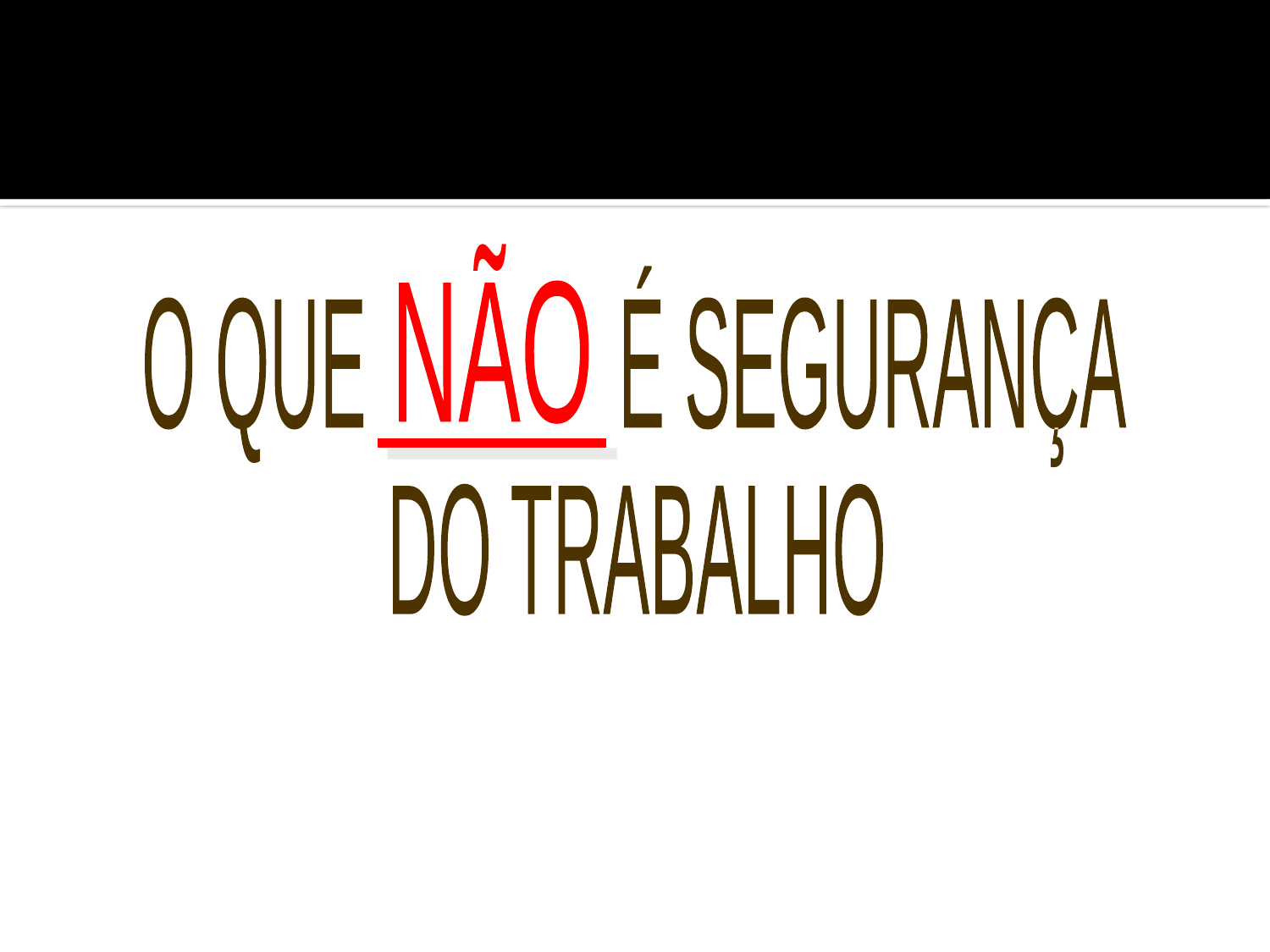

#
NÃO
O QUE             É SEGURANÇA
DO TRABALHO